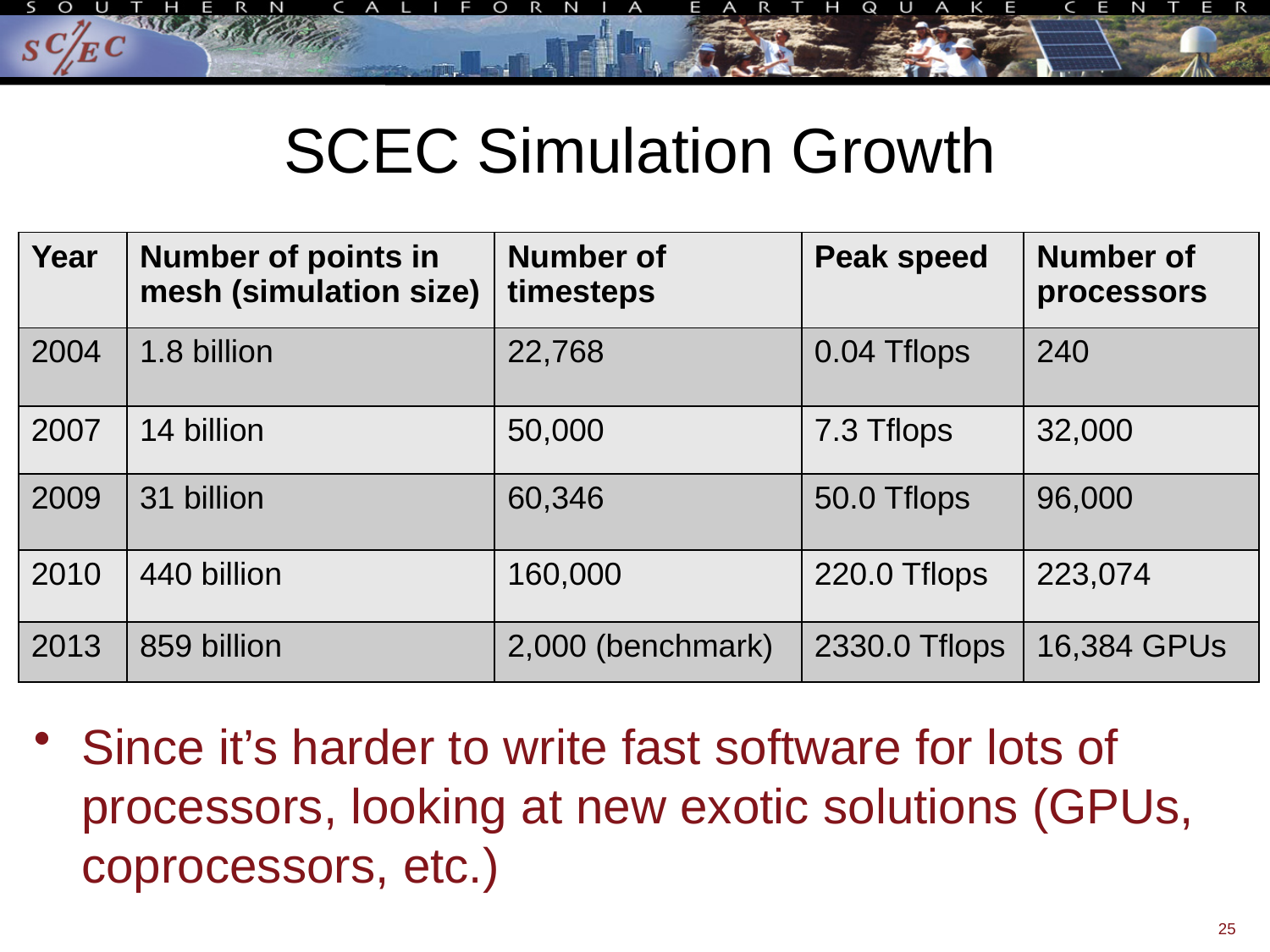

# SCEC Simulation Growth
| Year | Number of points in mesh (simulation size) | Number of timesteps | Peak speed | Number of processors |
| --- | --- | --- | --- | --- |
| 2004 | 1.8 billion | 22,768 | 0.04 Tflops | 240 |
| 2007 | 14 billion | 50,000 | 7.3 Tflops | 32,000 |
| 2009 | 31 billion | 60,346 | 50.0 Tflops | 96,000 |
| 2010 | 440 billion | 160,000 | 220.0 Tflops | 223,074 |
| 2013 | 859 billion | 2,000 (benchmark) | 2330.0 Tflops | 16,384 GPUs |
Since it’s harder to write fast software for lots of processors, looking at new exotic solutions (GPUs, coprocessors, etc.)
25